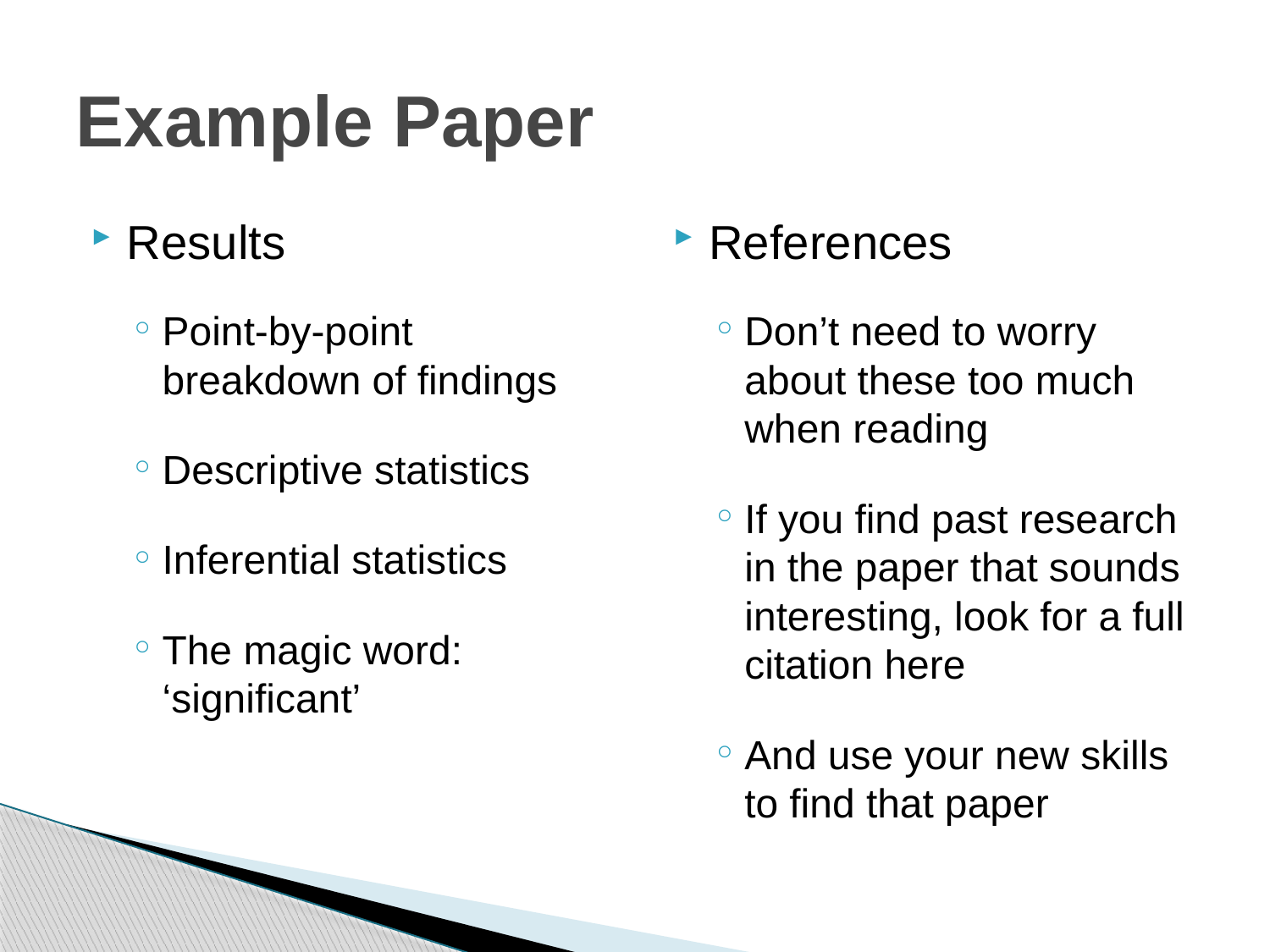

# Example Paper
Results

Point-by-point breakdown of findings

Descriptive statistics

Inferential statistics

The magic word: ‘significant’

References

Don’t need to worry about these too much when reading

If you find past research in the paper that sounds interesting, look for a full citation here

And use your new skills to find that paper